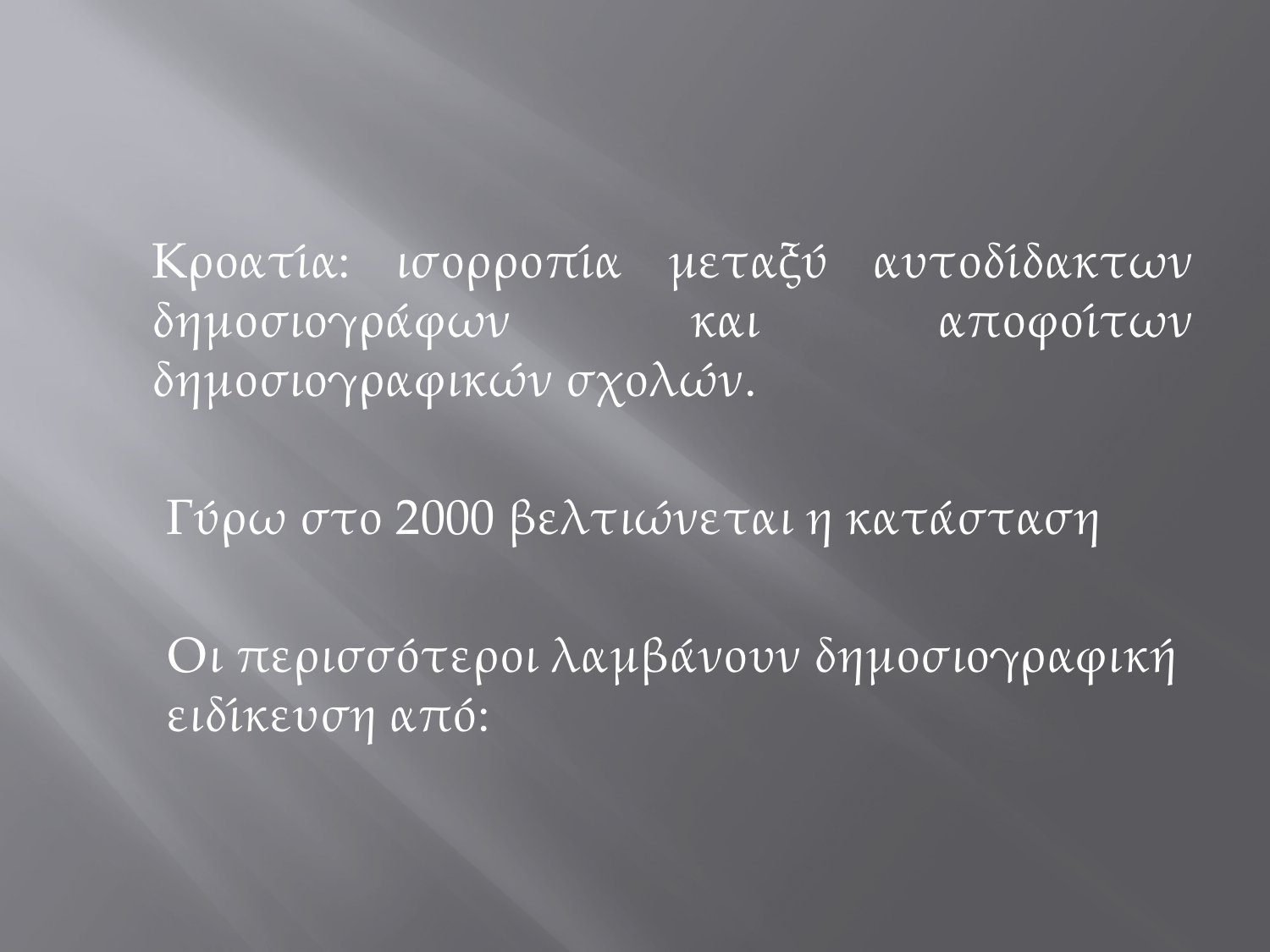

#
	Κροατία: ισορροπία μεταξύ αυτοδίδακτων δημοσιογράφων και αποφοίτων δημοσιογραφικών σχολών.

	Γύρω στο 2000 βελτιώνεται η κατάσταση

	Οι περισσότεροι λαμβάνουν δημοσιογραφική ειδίκευση από: